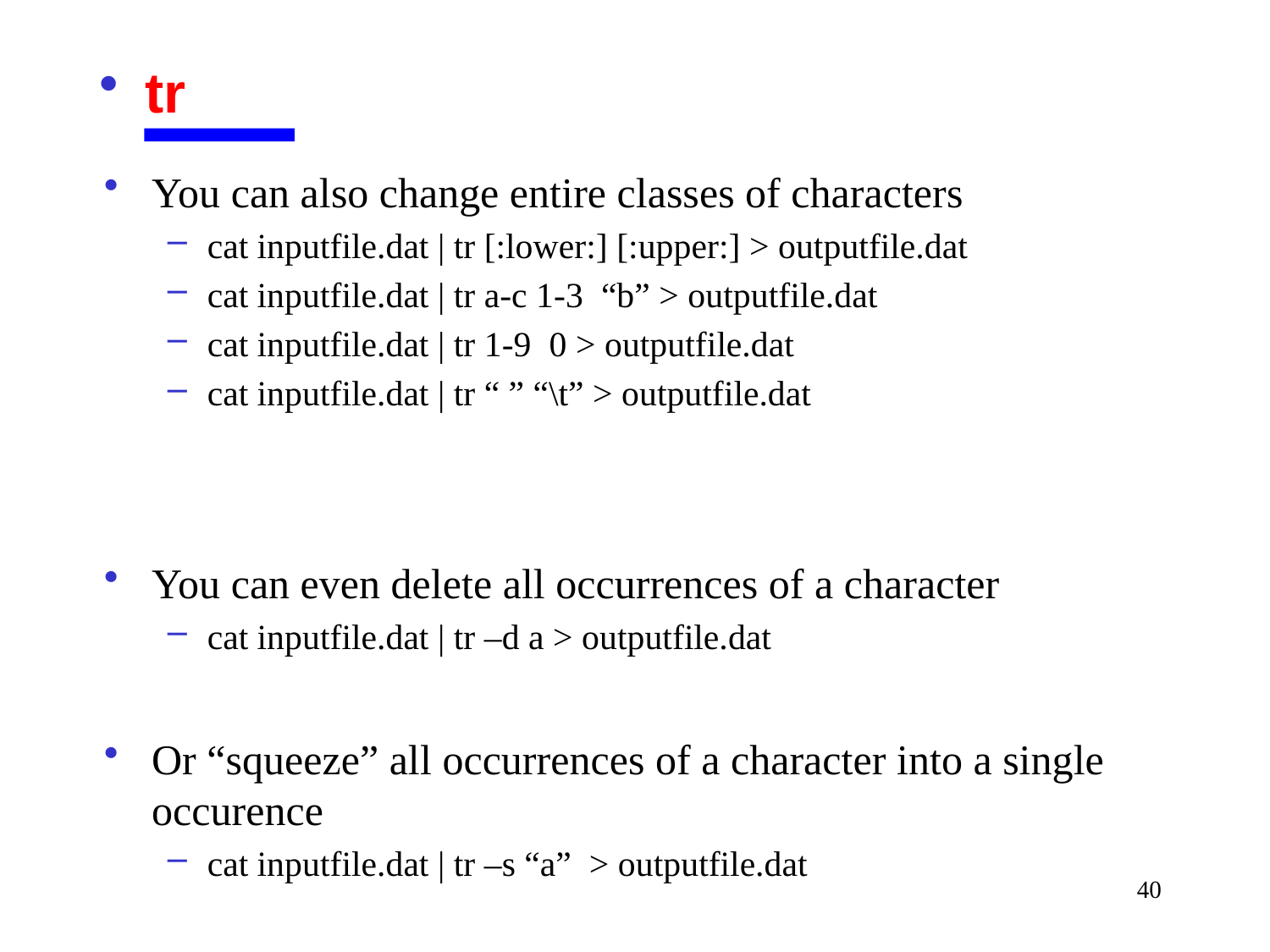

tr

You can also change entire classes of characters
cat inputfile.dat | tr [:lower:] [:upper:] > outputfile.dat
cat inputfile.dat | tr a-c 1-3  “b” > outputfile.dat
cat inputfile.dat | tr 1-9  0 > outputfile.dat
cat inputfile.dat | tr “ ” “\t” > outputfile.dat

You can even delete all occurrences of a character
cat inputfile.dat | tr –d a > outputfile.dat

Or “squeeze” all occurrences of a character into a single occurence
cat inputfile.dat | tr –s “a”  > outputfile.dat

40